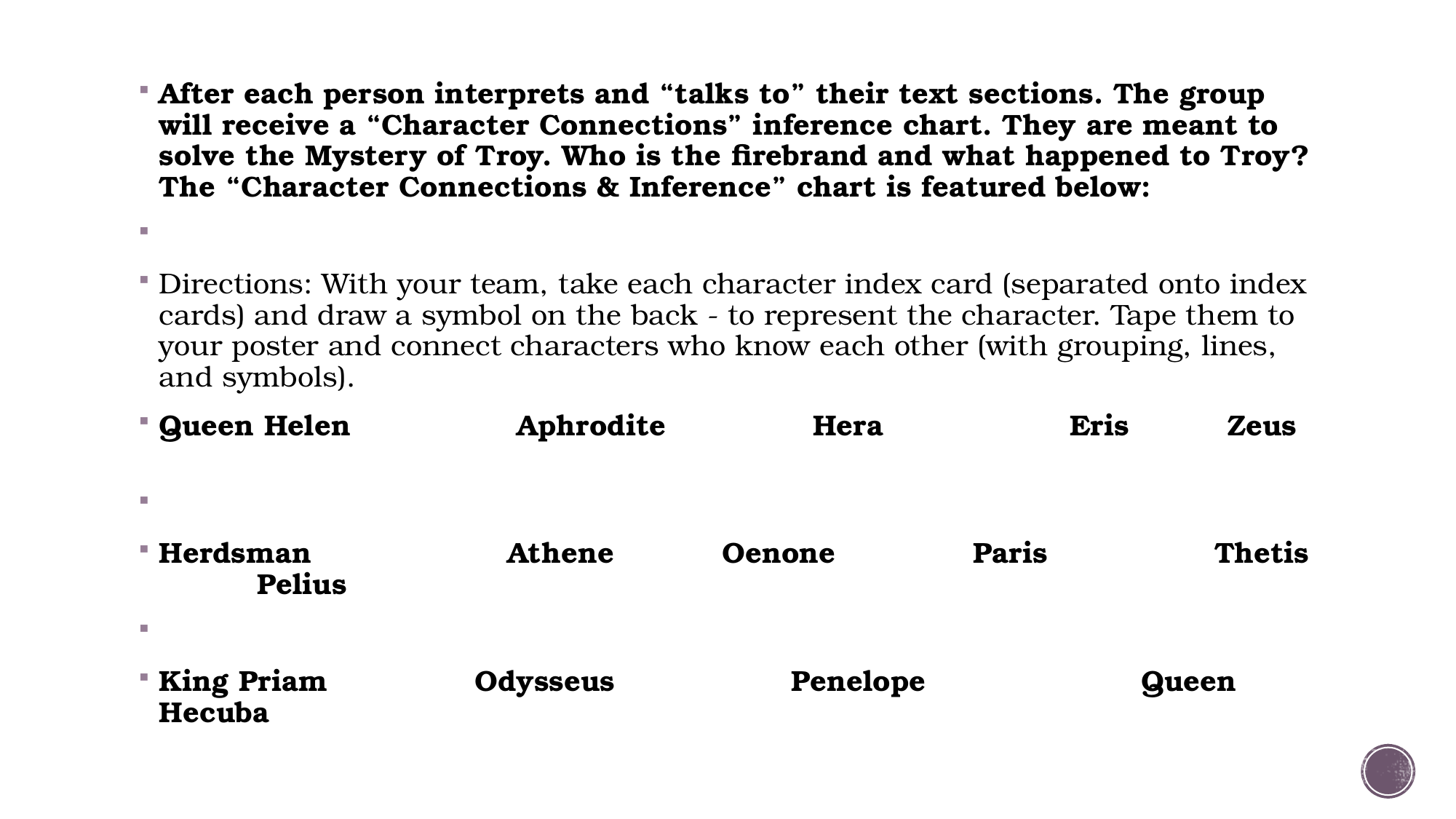

After each person interprets and “talks to” their text sections. The group will receive a “Character Connections” inference chart. They are meant to solve the Mystery of Troy. Who is the firebrand and what happened to Troy? The “Character Connections & Inference” chart is featured below:

Directions: With your team, take each character index card (separated onto index cards) and draw a symbol on the back - to represent the character. Tape them to your poster and connect characters who know each other (with grouping, lines, and symbols).
Queen Helen                 Aphrodite               Hera                   Eris          Zeus

Herdsman                    Athene           Oenone              Paris                 Thetis           Pelius

King Priam               Odysseus                  Penelope                      Queen Hecuba